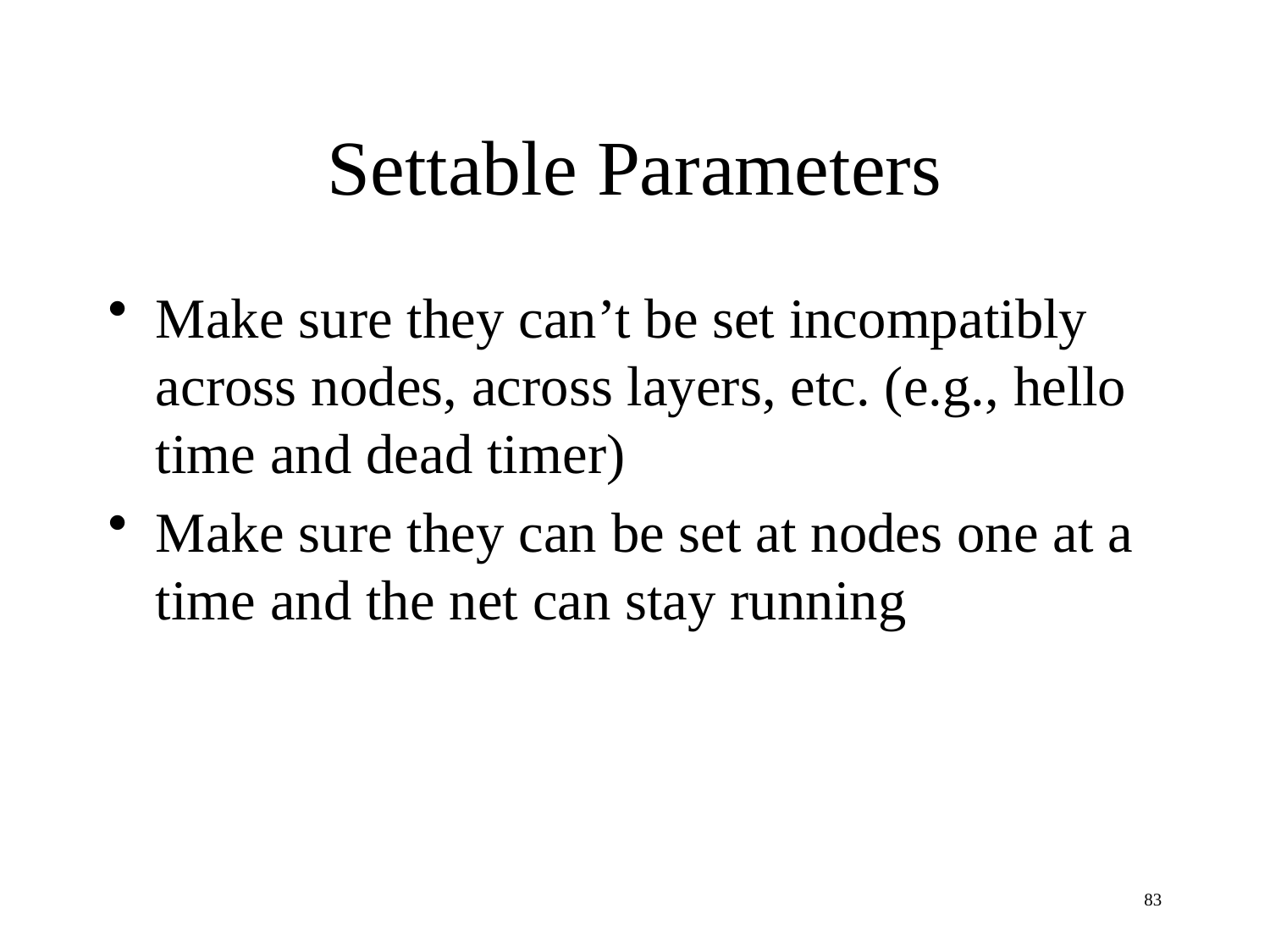

# Settable Parameters
Make sure they can’t be set incompatibly across nodes, across layers, etc. (e.g., hello time and dead timer)
Make sure they can be set at nodes one at a time and the net can stay running
83